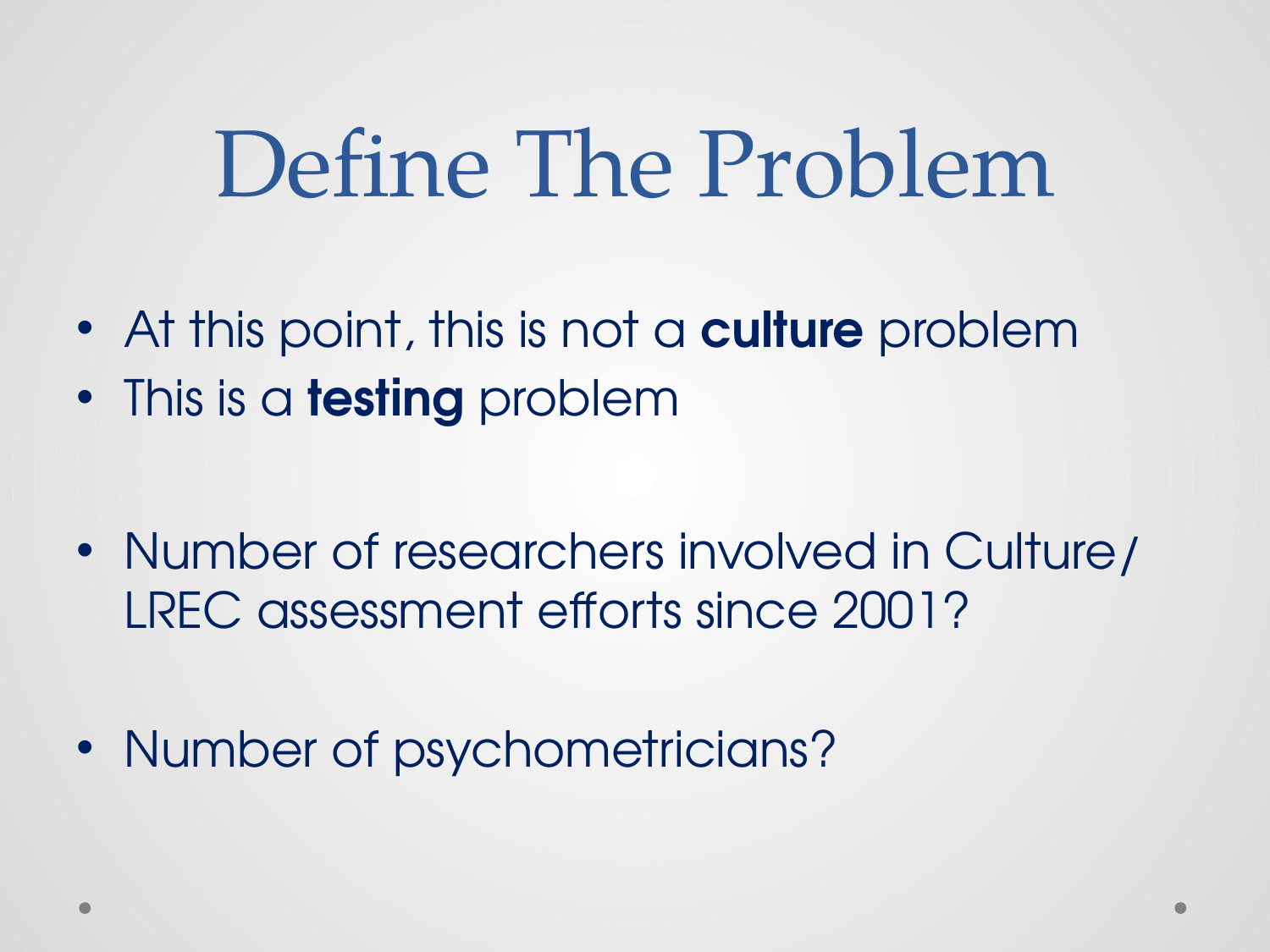

# Define The Problem

At this point, this is not a culture problem
This is a testing problem

Number of researchers involved in Culture/ LREC assessment efforts since 2001?

Number of psychometricians?